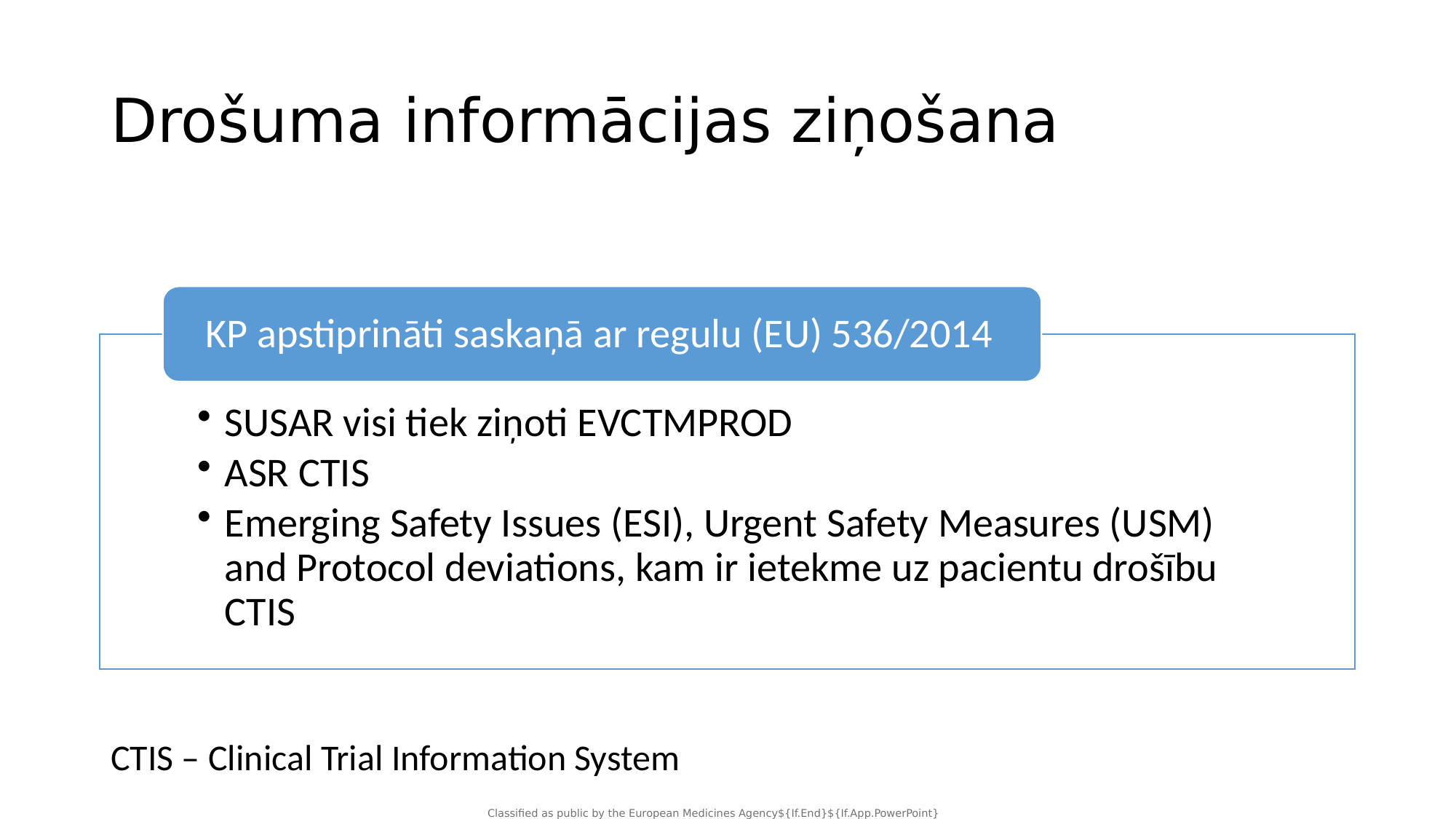

# Drošuma informācijas ziņošana
SUSAR visi tiek ziņoti EVCTMPROD
ASR CTIS
Emerging Safety Issues (ESI), Urgent Safety Measures (USM) and Protocol deviations, kam ir ietekme uz pacientu drošību CTIS
KP apstiprināti saskaņā ar regulu (EU) 536/2014
CTIS – Clinical Trial Information System